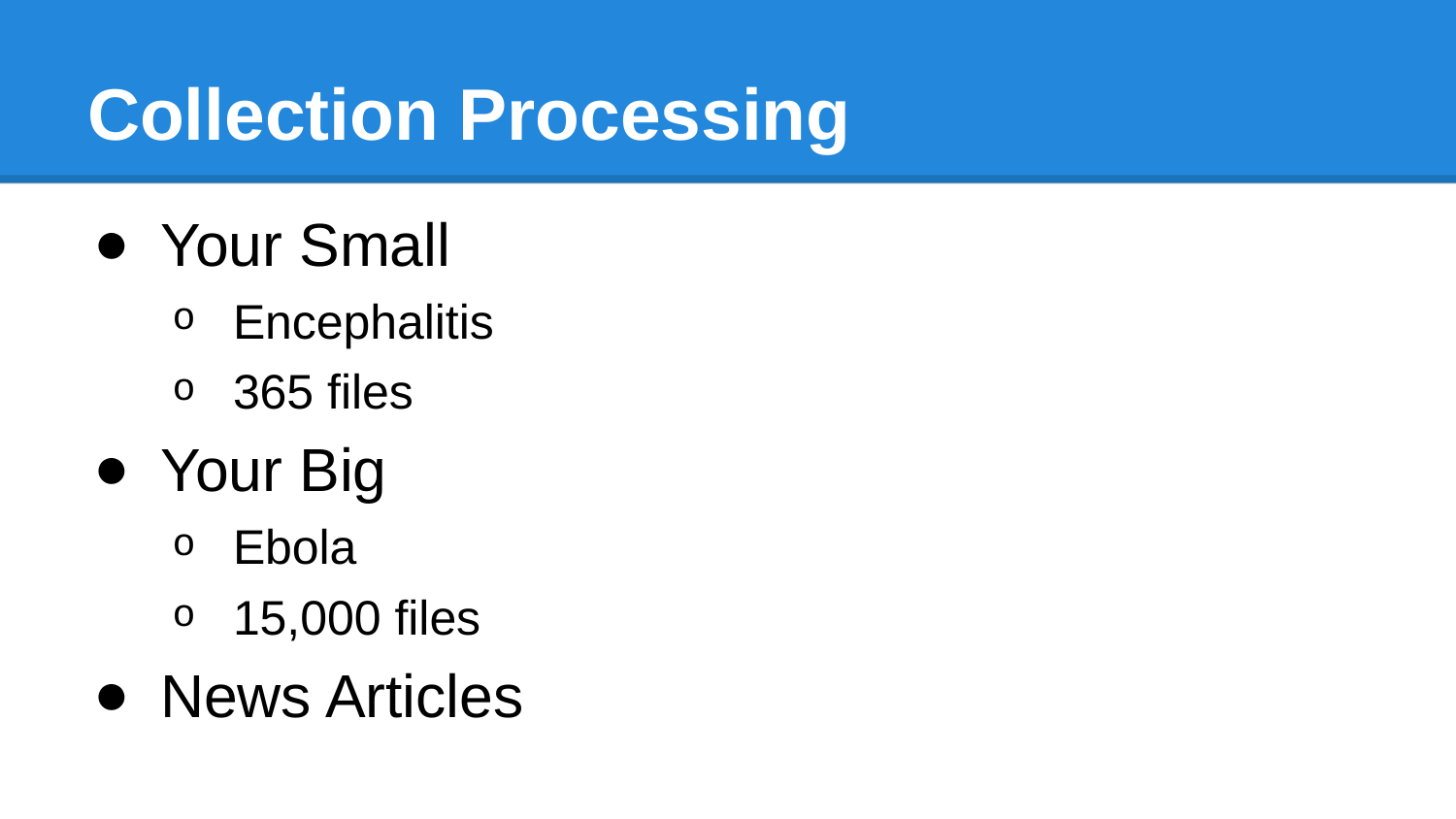

# Collection Processing
Your Small
Encephalitis
365 files
Your Big
Ebola
15,000 files
News Articles